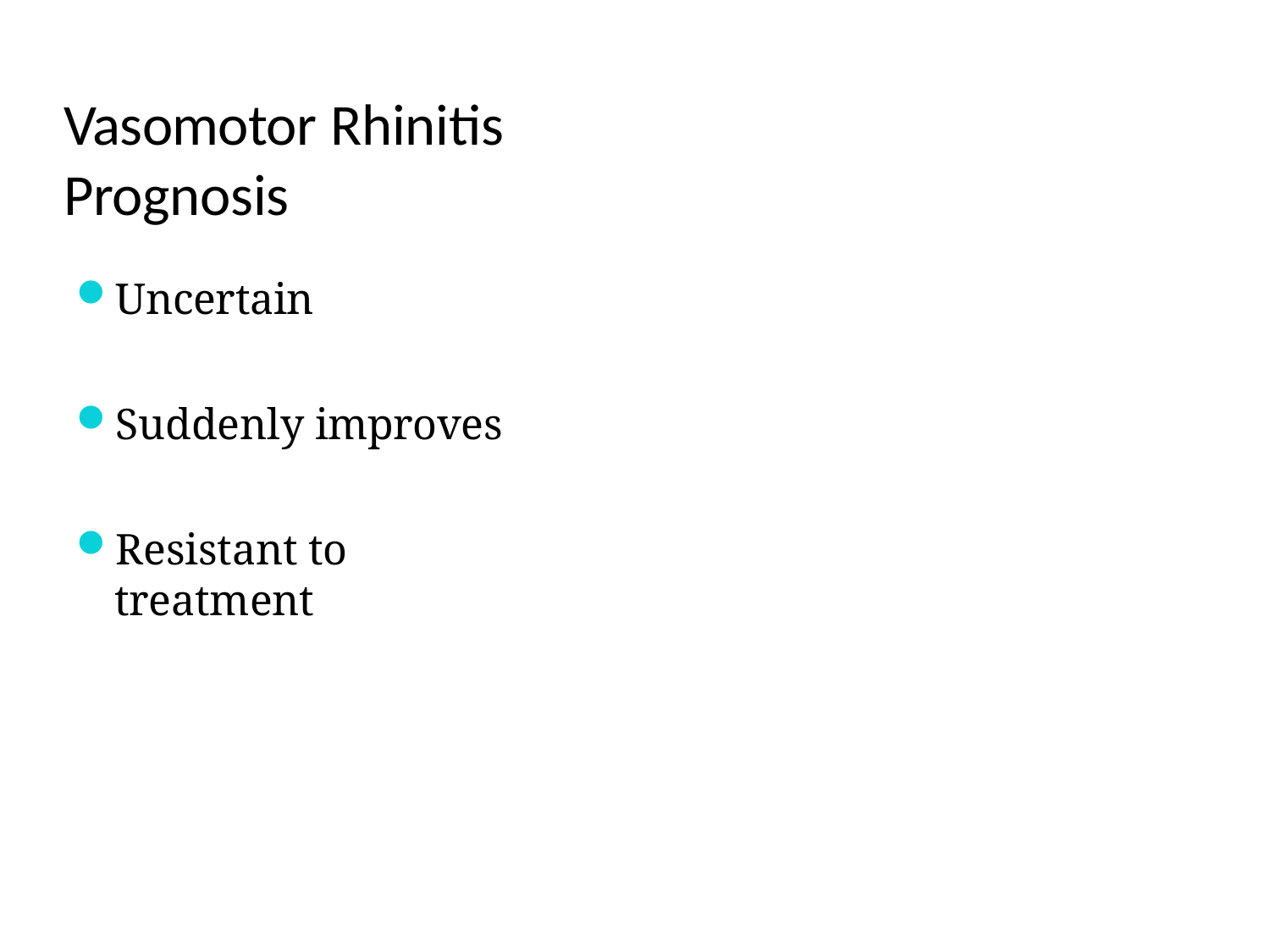

# Vasomotor Rhinitis  Prognosis
Uncertain

Suddenly improves

Resistant to treatment